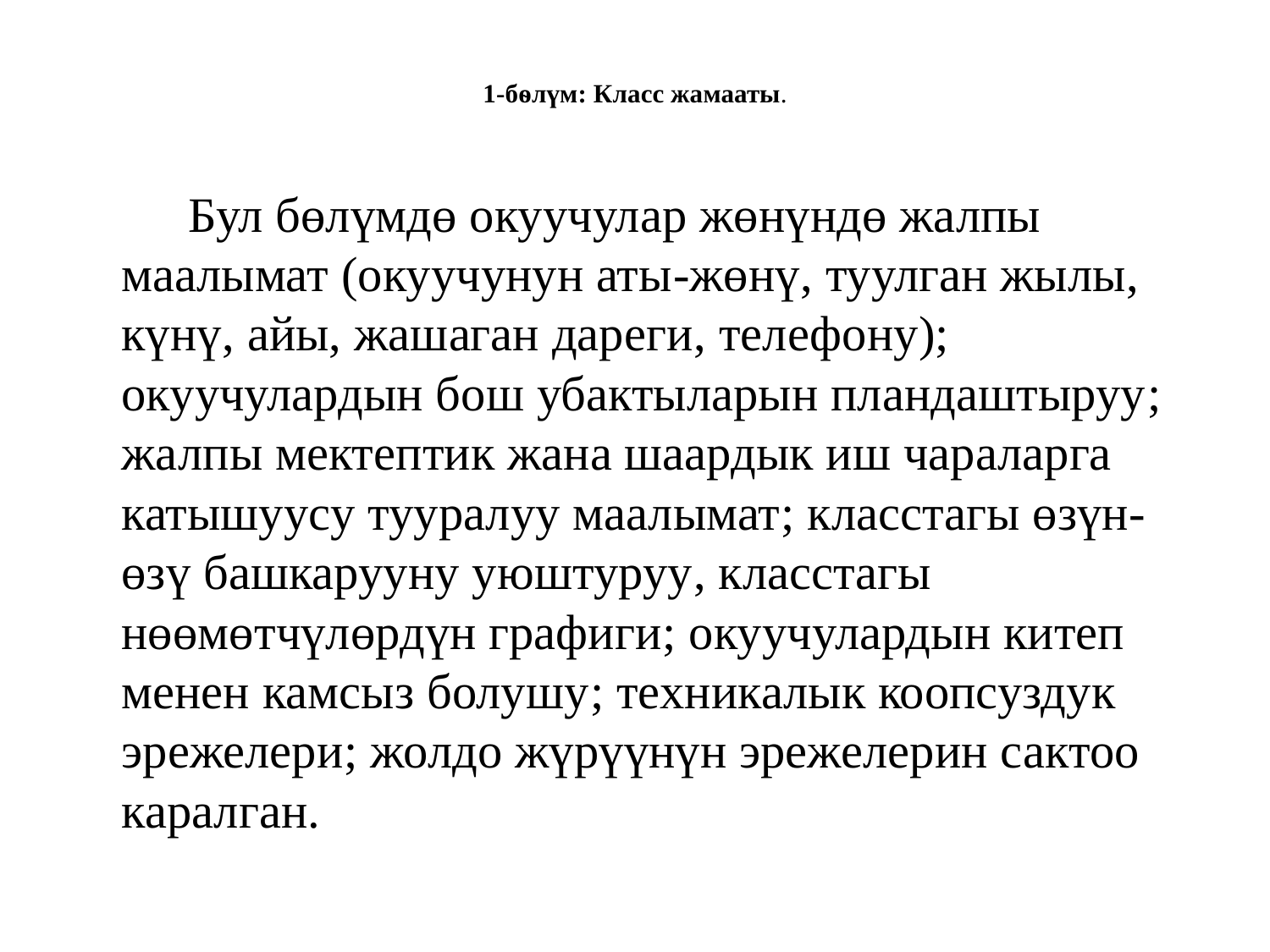

# 1-бѳлүм: Класс жамааты.
         Бул бөлүмдө окуучулар жөнүндө жалпы маалымат (окуучунун аты-жөнү, туулган жылы, күнү, айы, жашаган дареги, телефону); окуучулардын бош убактыларын пландаштыруу; жалпы мектептик жана шаардык иш чараларга катышуусу тууралуу маалымат; класстагы өзүн-өзү башкарууну уюштуруу, класстагы нөөмөтчүлөрдүн графиги; окуучулардын китеп менен камсыз болушу; техникалык коопсуздук эрежелери; жолдо жүрүүнүн эрежелерин сактоо каралган.